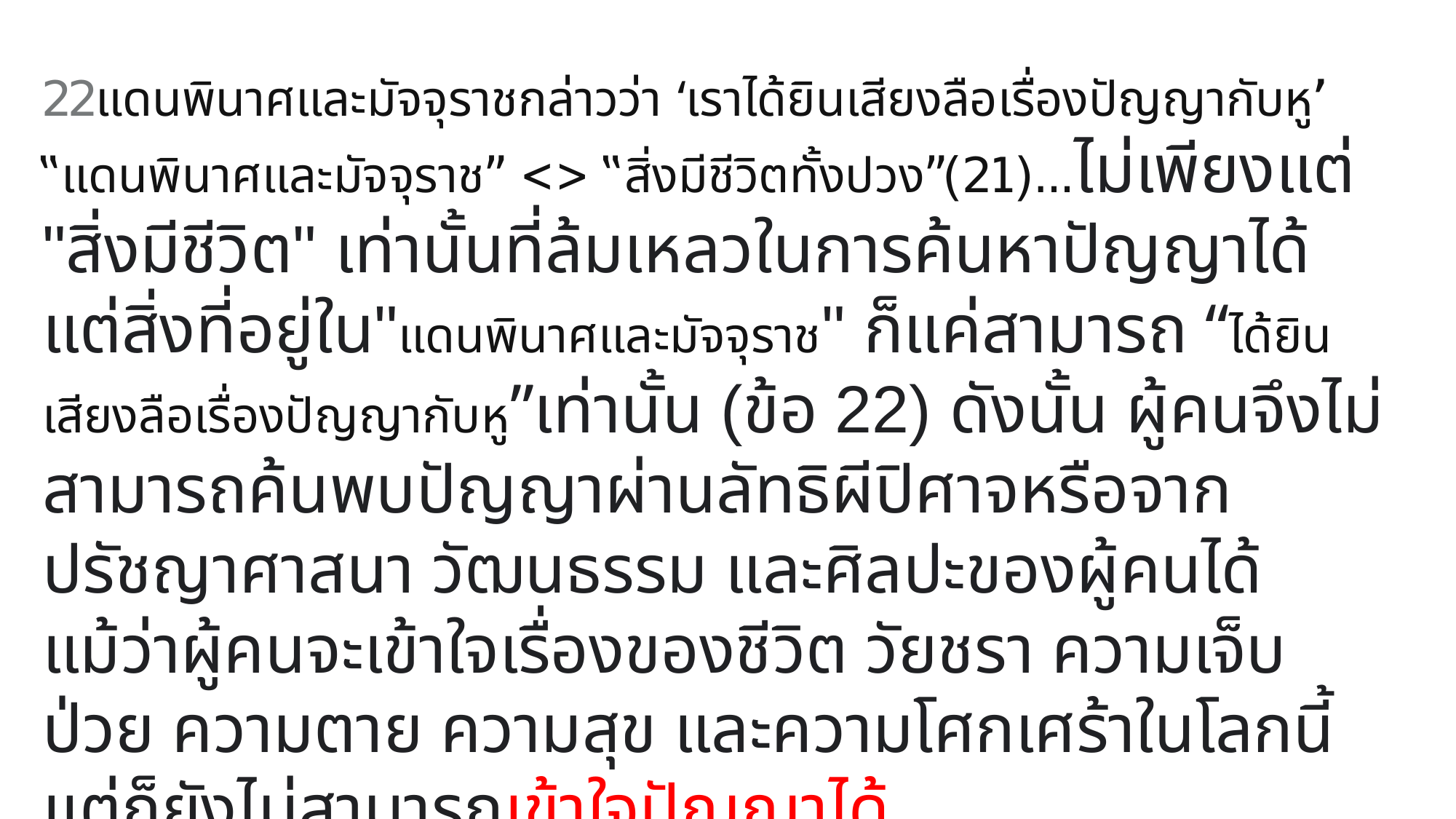

22แดนพินาศและมัจจุราชกล่าวว่า ‘เราได้ยินเสียงลือเรื่องปัญญากับหู’
“แดนพินาศและมัจจุราช” <> “สิ่งมีชีวิตทั้งปวง”(21)…ไม่เพียงแต่ "สิ่งมีชีวิต" เท่านั้นที่ล้มเหลวในการค้นหาปัญญาได้ แต่สิ่งที่อยู่ใน"แดนพินาศและมัจจุราช" ก็แค่สามารถ “ได้ยินเสียงลือเรื่องปัญญากับหู”เท่านั้น (ข้อ 22) ดังนั้น ผู้คนจึงไม่สามารถค้นพบปัญญาผ่านลัทธิผีปิศาจหรือจากปรัชญาศาสนา วัฒนธรรม และศิลปะของผู้คนได้ แม้ว่าผู้คนจะเข้าใจเรื่องของชีวิต วัยชรา ความเจ็บป่วย ความตาย ความสุข และความโศกเศร้าในโลกนี้ แต่ก็ยังไม่สามารถเข้าใจปัญญาได้